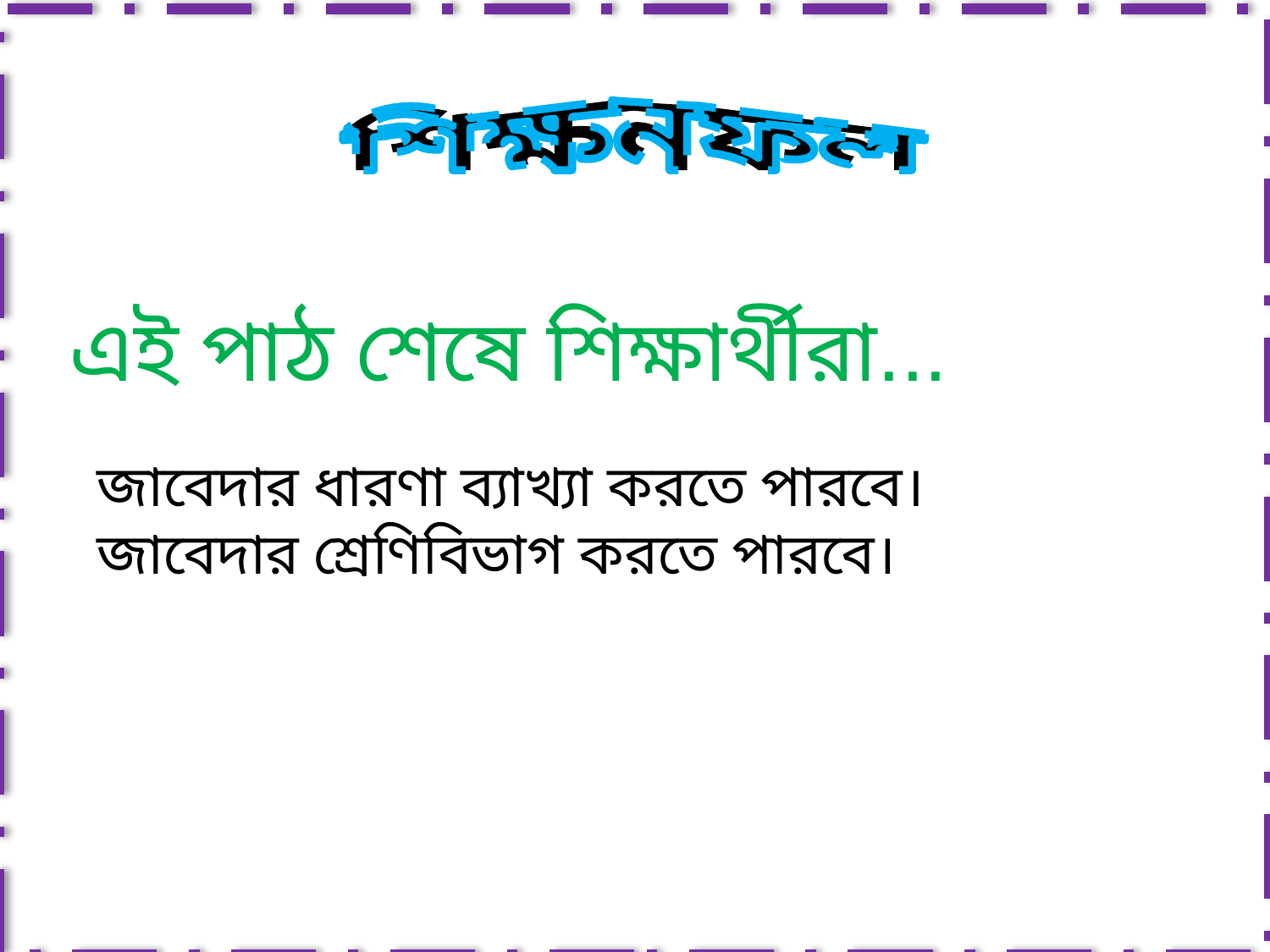

শিক্ষনফল
এই পাঠ শেষে শিক্ষার্থীরা...
জাবেদার ধারণা ব্যাখ্যা করতে পারবে।
জাবেদার শ্রেণিবিভাগ করতে পারবে।